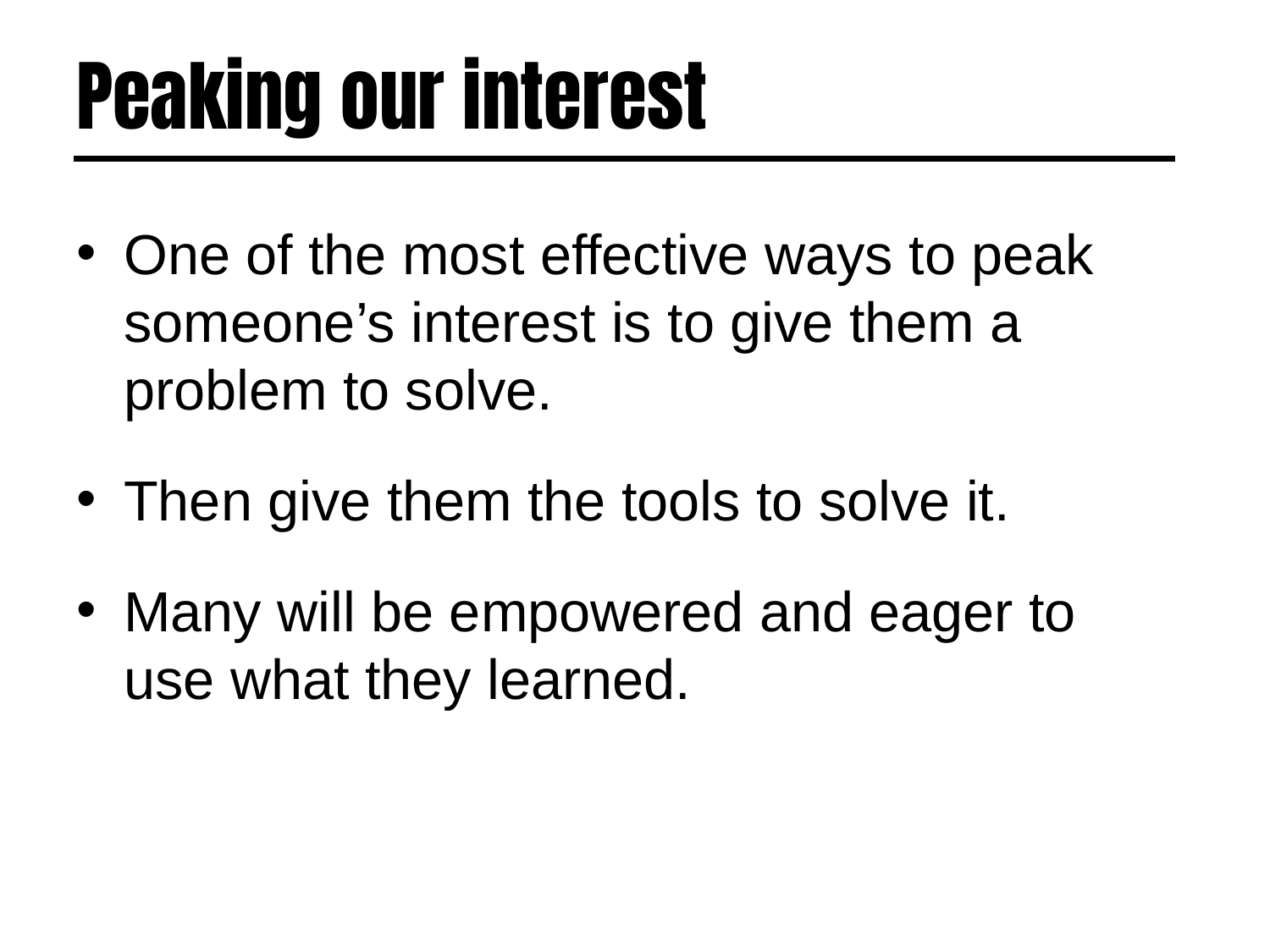

Peaking our interest
One of the most effective ways to peak someone’s interest is to give them a problem to solve.
Then give them the tools to solve it.
Many will be empowered and eager to use what they learned.